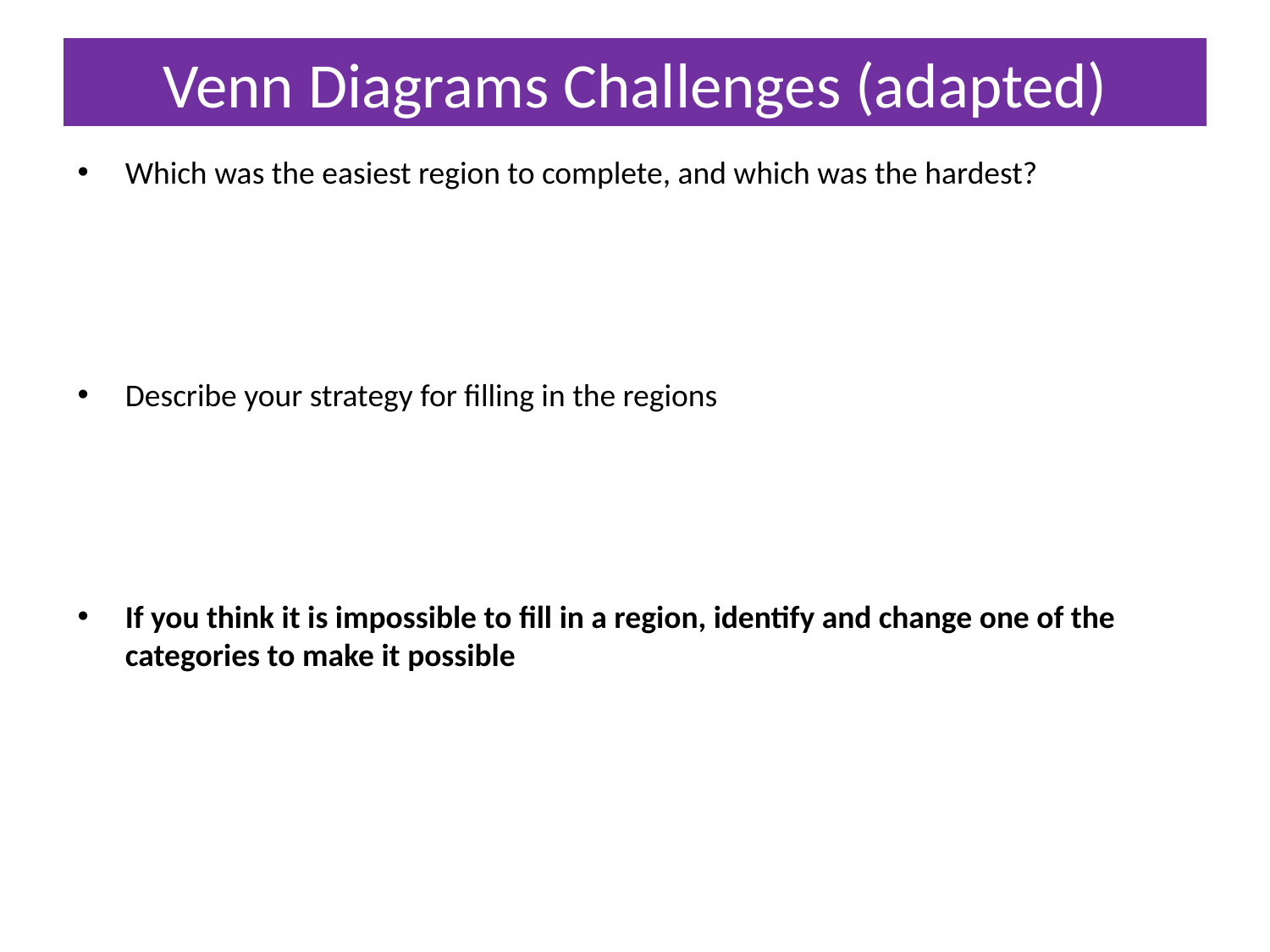

# Venn Diagrams Challenges (adapted)
Which was the easiest region to complete, and which was the hardest?

Describe your strategy for filling in the regions

If you think it is impossible to fill in a region, identify and change one of the categories to make it possible